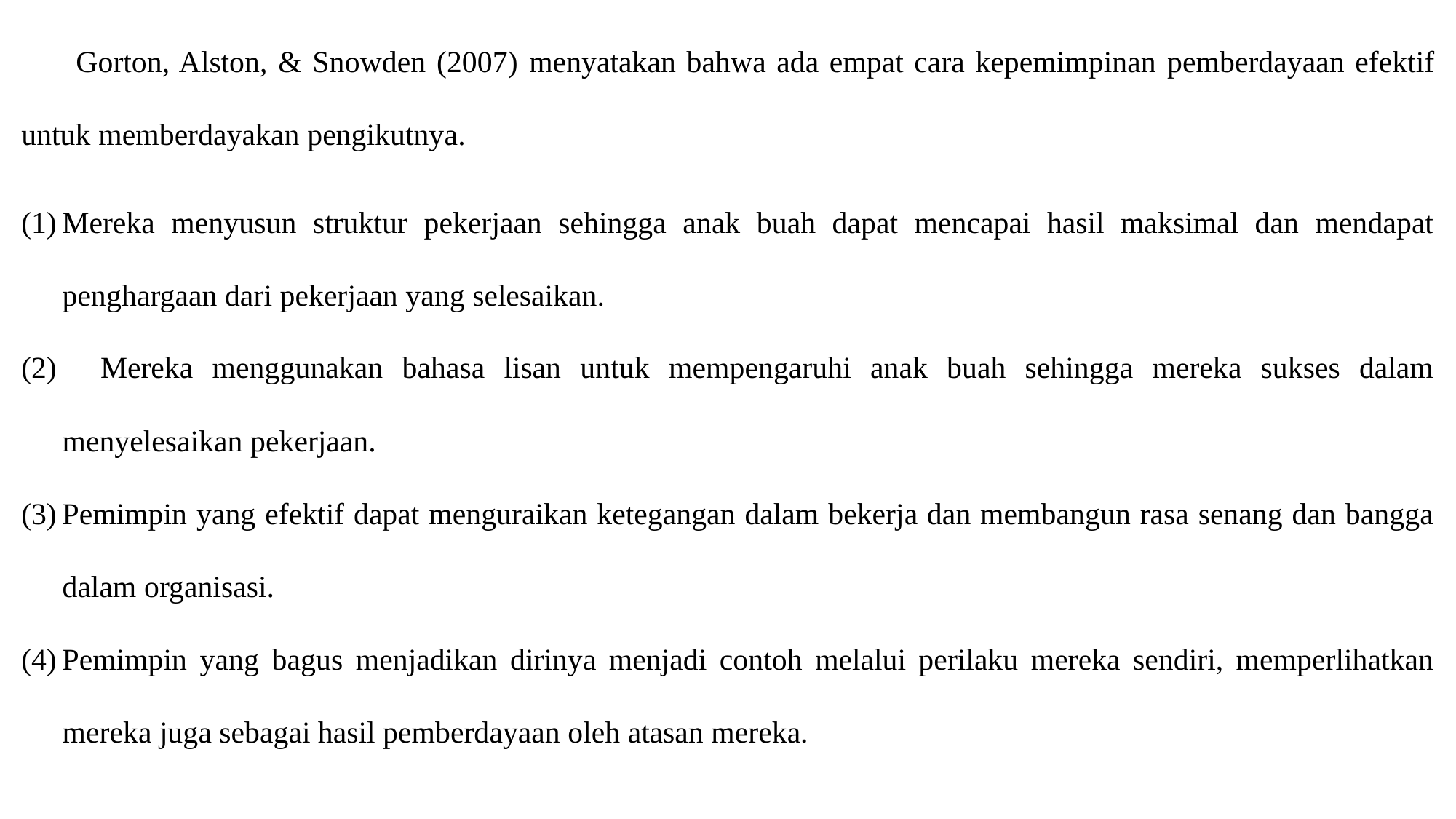

Gorton, Alston, & Snowden (2007) menyatakan bahwa ada empat cara kepemimpinan pemberdayaan efektif untuk memberdayakan pengikutnya.
Mereka menyusun struktur pekerjaan sehingga anak buah dapat mencapai hasil maksimal dan mendapat penghargaan dari pekerjaan yang selesaikan.
  Mereka menggunakan bahasa lisan untuk mempengaruhi anak buah sehingga mereka sukses dalam menyelesaikan pekerjaan.
Pemimpin yang efektif dapat menguraikan ketegangan dalam bekerja dan membangun rasa senang dan bangga dalam organisasi.
Pemimpin yang bagus menjadikan dirinya menjadi contoh melalui perilaku mereka sendiri, memperlihatkan mereka juga sebagai hasil pemberdayaan oleh atasan mereka.